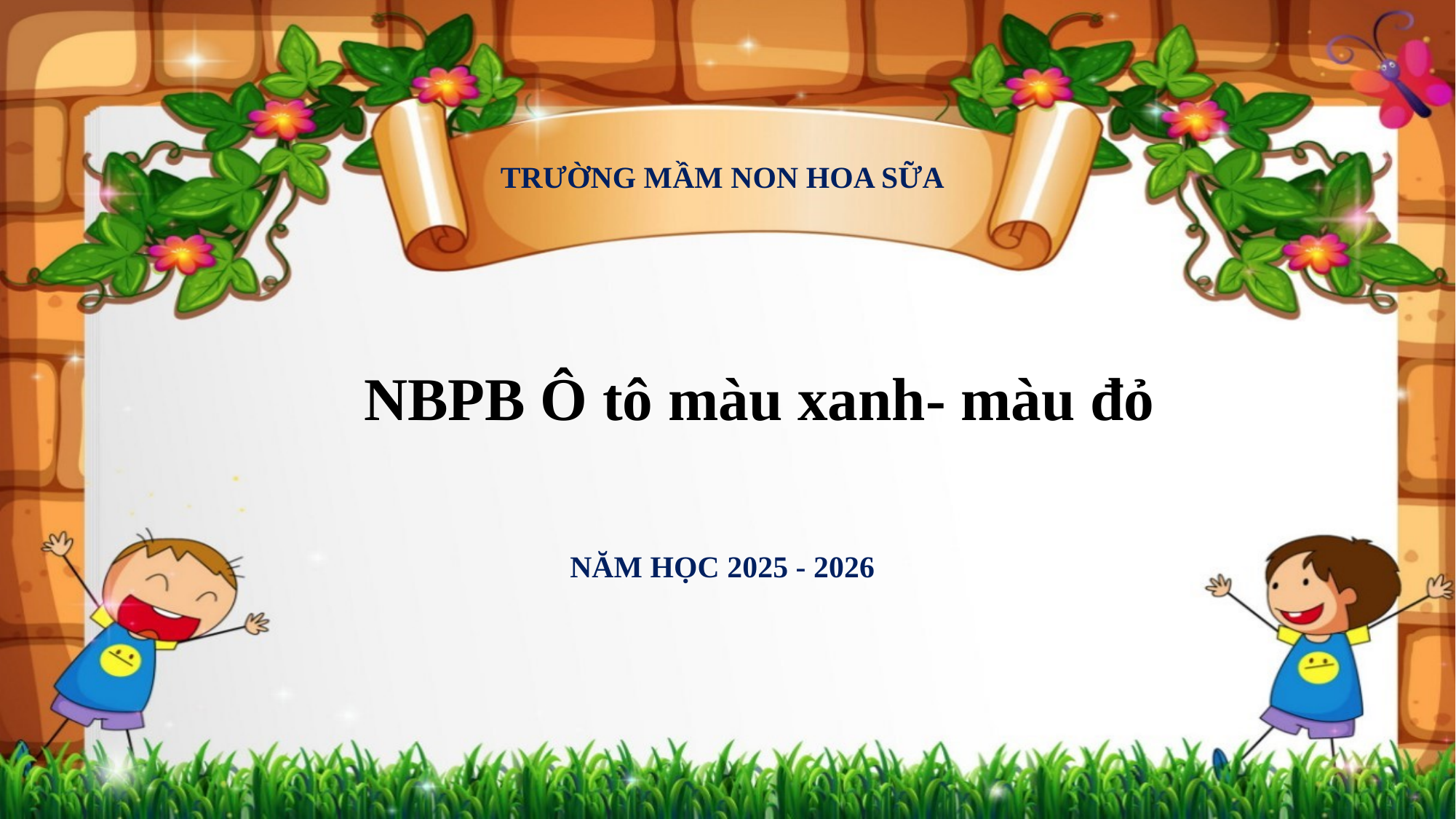

TRƯỜNG MẦM NON HOA SỮA
NBPB Ô tô màu xanh- màu đỏ

NĂM HỌC 2025 - 2026